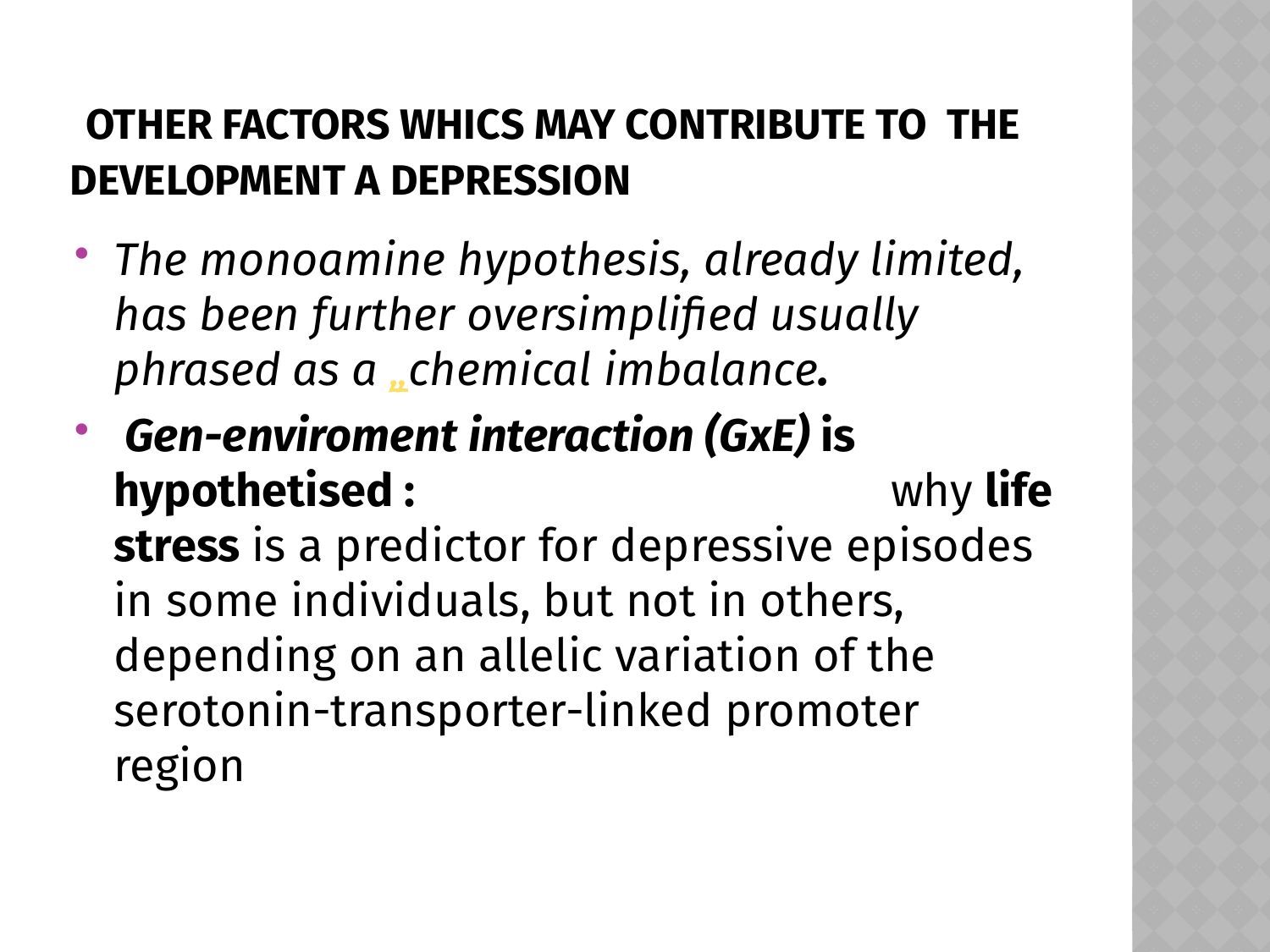

# Other Factors whics may contribute to  the development a depression
The monoamine hypothesis, already limited, has been further oversimplified usually phrased as a „chemical imbalance.
 Gen-enviroment interaction (GxE) is hypothetised :                                            why life stress is a predictor for depressive episodes in some individuals, but not in others, depending on an allelic variation of the serotonin-transporter-linked promoter region